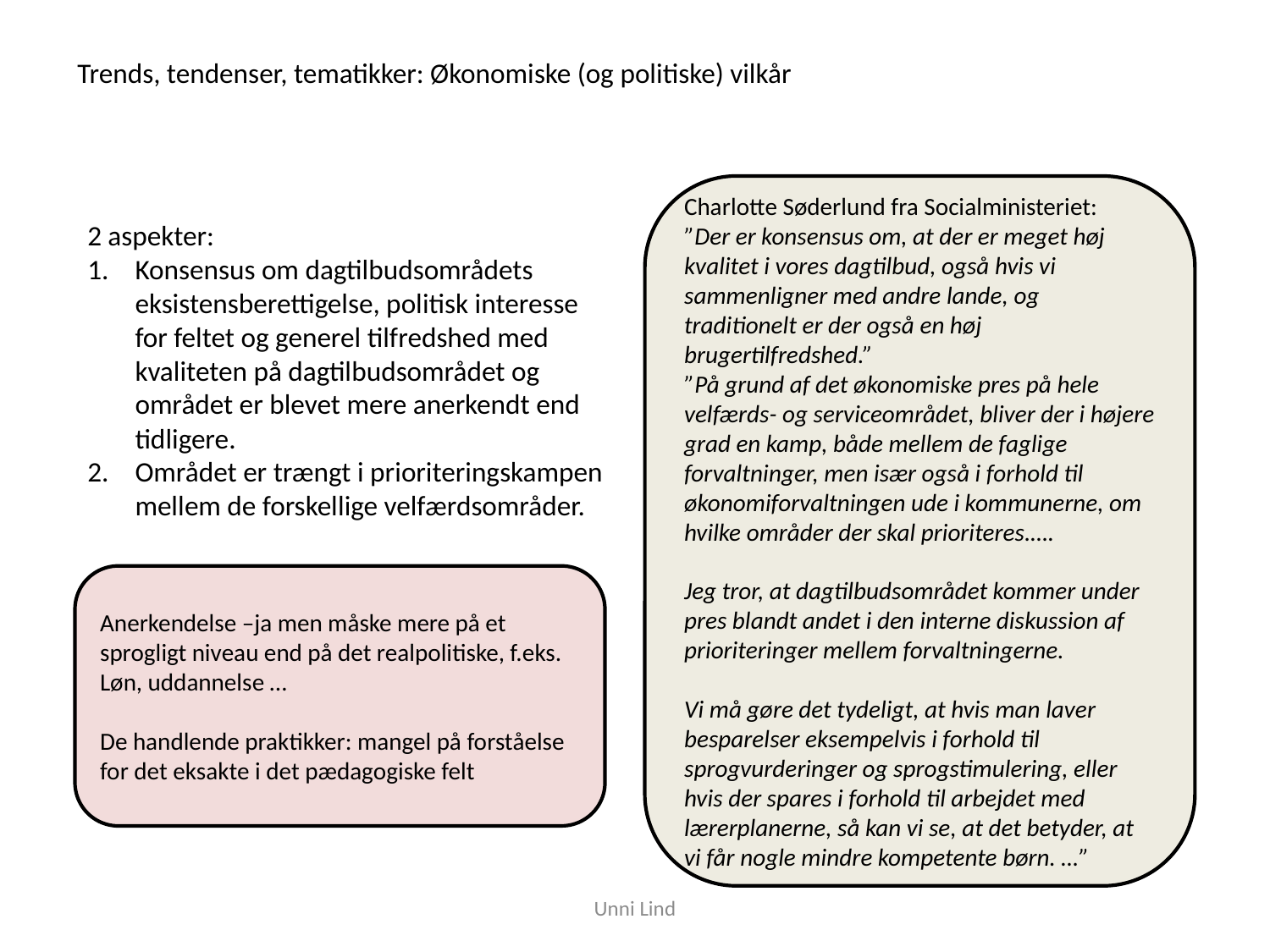

Trends, tendenser, tematikker: Økonomiske (og politiske) vilkår

Charlotte Søderlund fra Socialministeriet:
”Der er konsensus om, at der er meget høj kvalitet i vores dagtilbud, også hvis vi sammenligner med andre lande, og traditionelt er der også en høj brugertilfredshed.”
”På grund af det økonomiske pres på hele velfærds- og serviceområdet, bliver der i højere grad en kamp, både mellem de faglige forvaltninger, men især også i forhold til økonomiforvaltningen ude i kommunerne, om hvilke områder der skal prioriteres.….

Jeg tror, at dagtilbudsområdet kommer under pres blandt andet i den interne diskussion af prioriteringer mellem forvaltningerne.

Vi må gøre det tydeligt, at hvis man laver besparelser eksempelvis i forhold til sprogvurderinger og sprogstimulering, eller hvis der spares i forhold til arbejdet med lærerplanerne, så kan vi se, at det betyder, at vi får nogle mindre kompetente børn. …”

2 aspekter:
Konsensus om dagtilbudsområdets eksistensberettigelse, politisk interesse for feltet og generel tilfredshed med kvaliteten på dagtilbudsområdet og området er blevet mere anerkendt end tidligere.
Området er trængt i prioriteringskampen mellem de forskellige velfærdsområder.

Anerkendelse –ja men måske mere på et sprogligt niveau end på det realpolitiske, f.eks. Løn, uddannelse …

De handlende praktikker: mangel på forståelse for det eksakte i det pædagogiske felt
Unni Lind